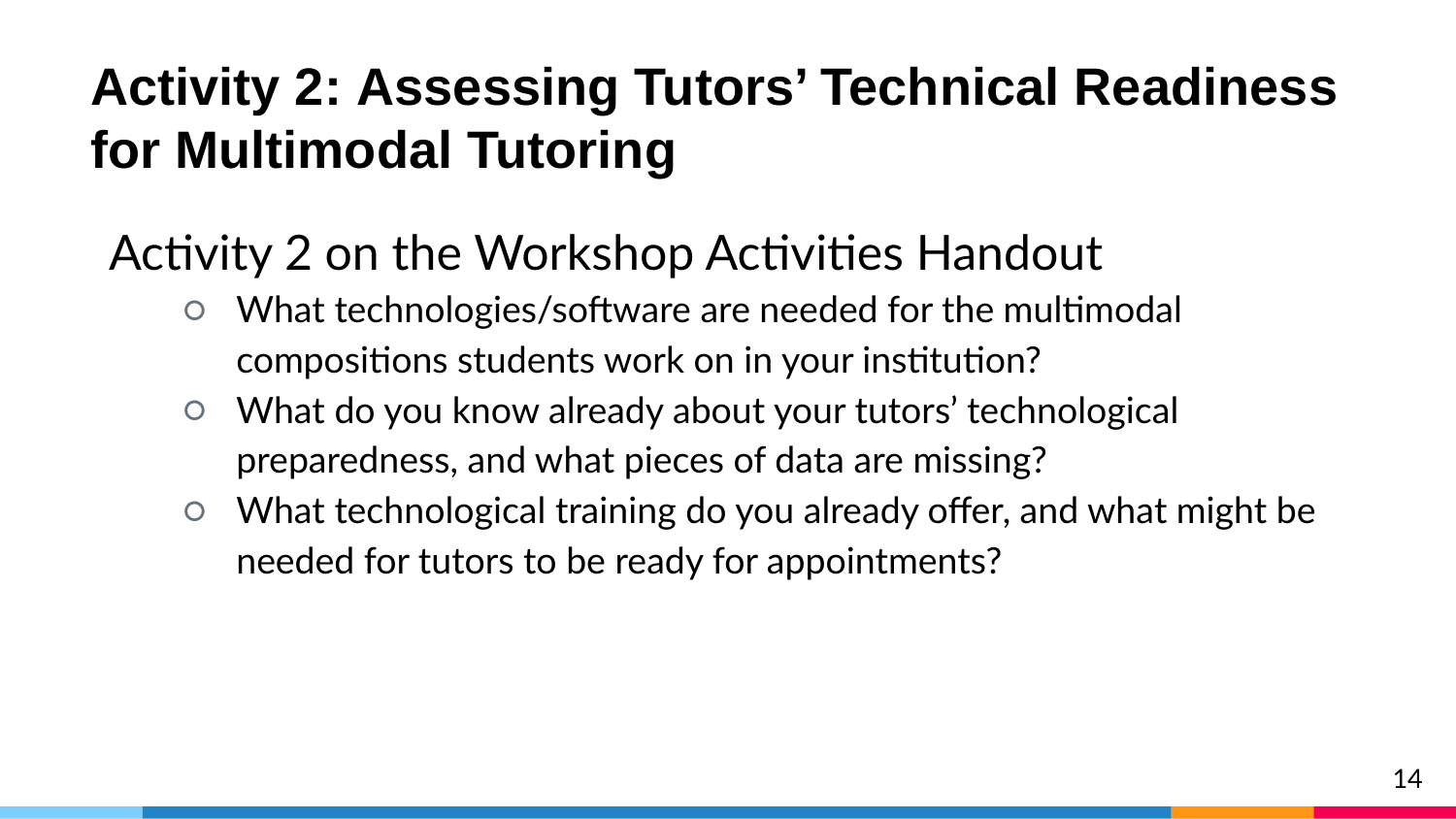

# Activity 2: Assessing Tutors’ Technical Readiness for Multimodal Tutoring
Activity 2 on the Workshop Activities Handout
What technologies/software are needed for the multimodal compositions students work on in your institution?
What do you know already about your tutors’ technological preparedness, and what pieces of data are missing?
What technological training do you already offer, and what might be needed for tutors to be ready for appointments?
14